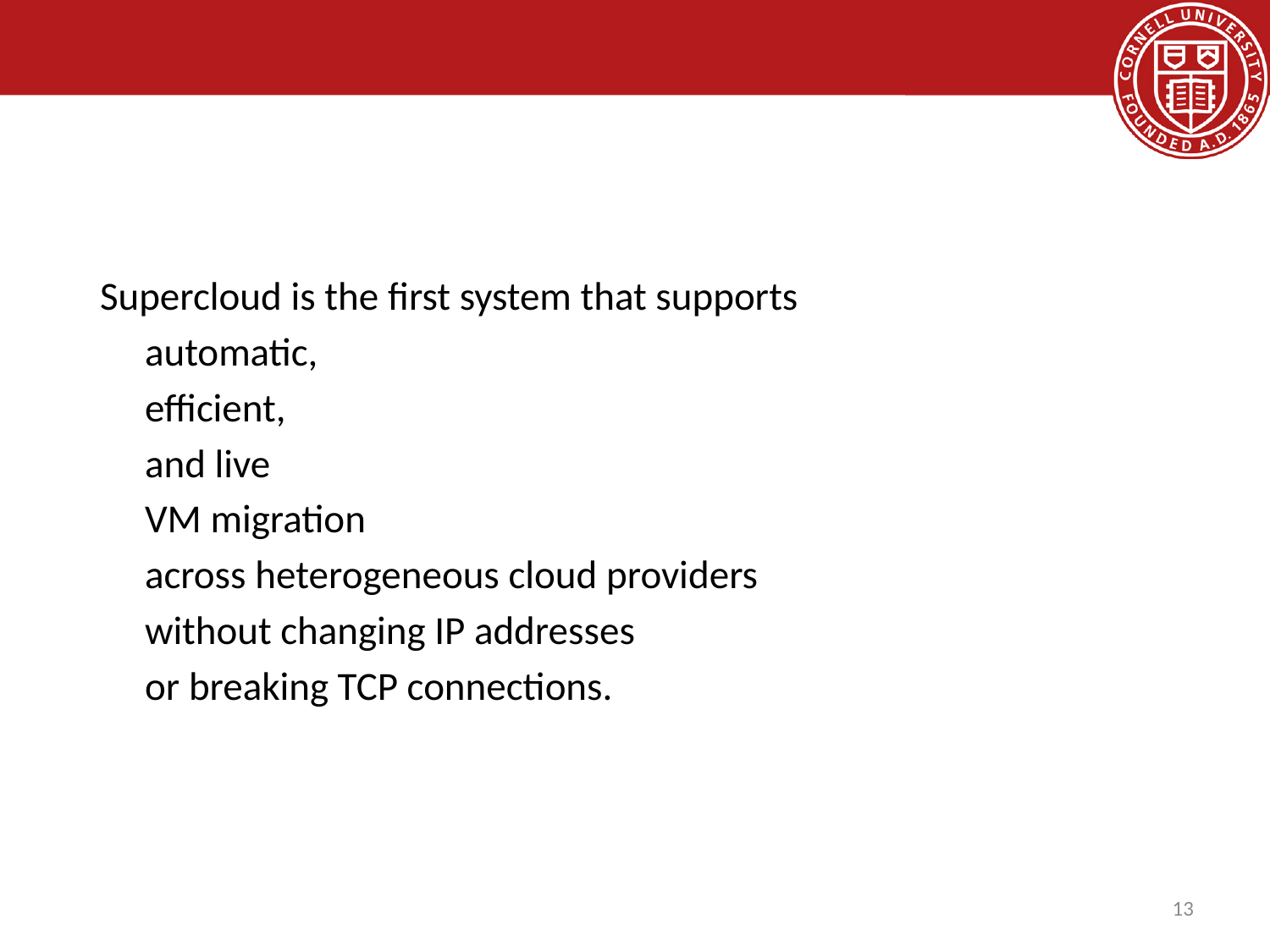

Supercloud is the first system that supports
automatic,
efficient,
and live
VM migration
		across heterogeneous cloud providers
		without changing IP addresses
		or breaking TCP connections.
13